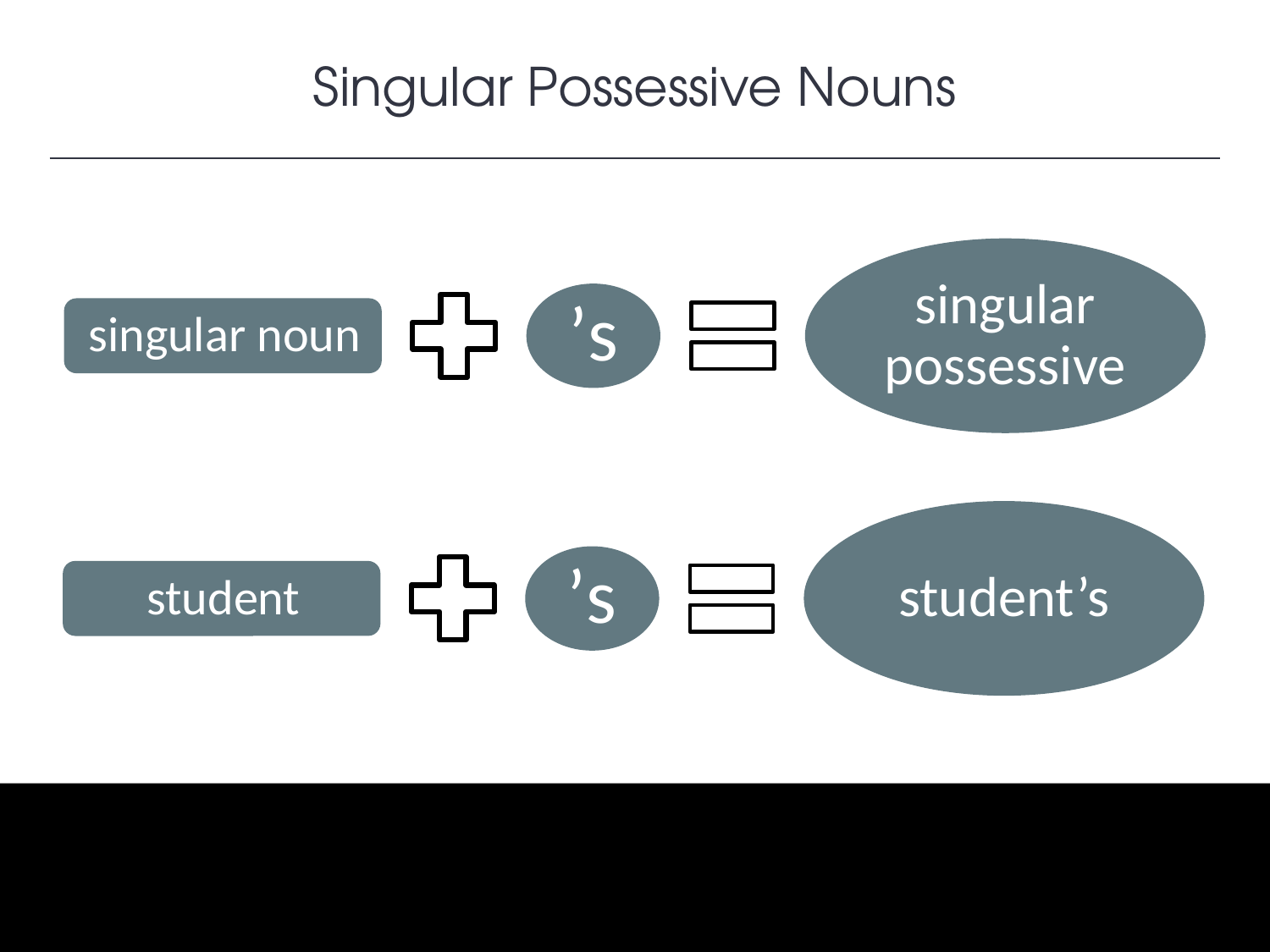

Singular Possessive Nouns
HAWKES LEARNING
singular noun

’s

singular possessive
student

’s

student’s